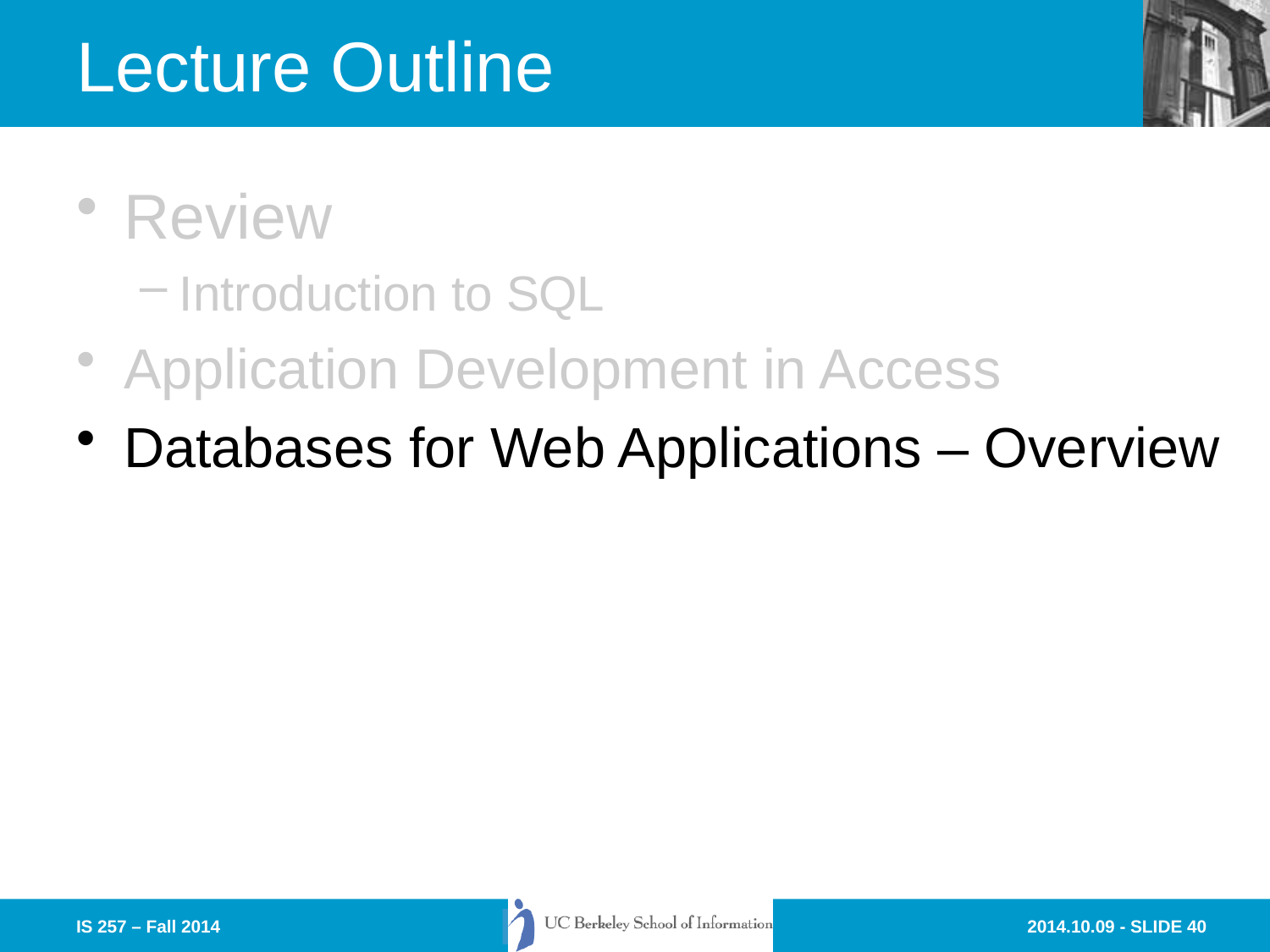

# Lecture Outline
Review
Introduction to SQL
Application Development in Access
Databases for Web Applications – Overview

IS 257 – Fall 2014